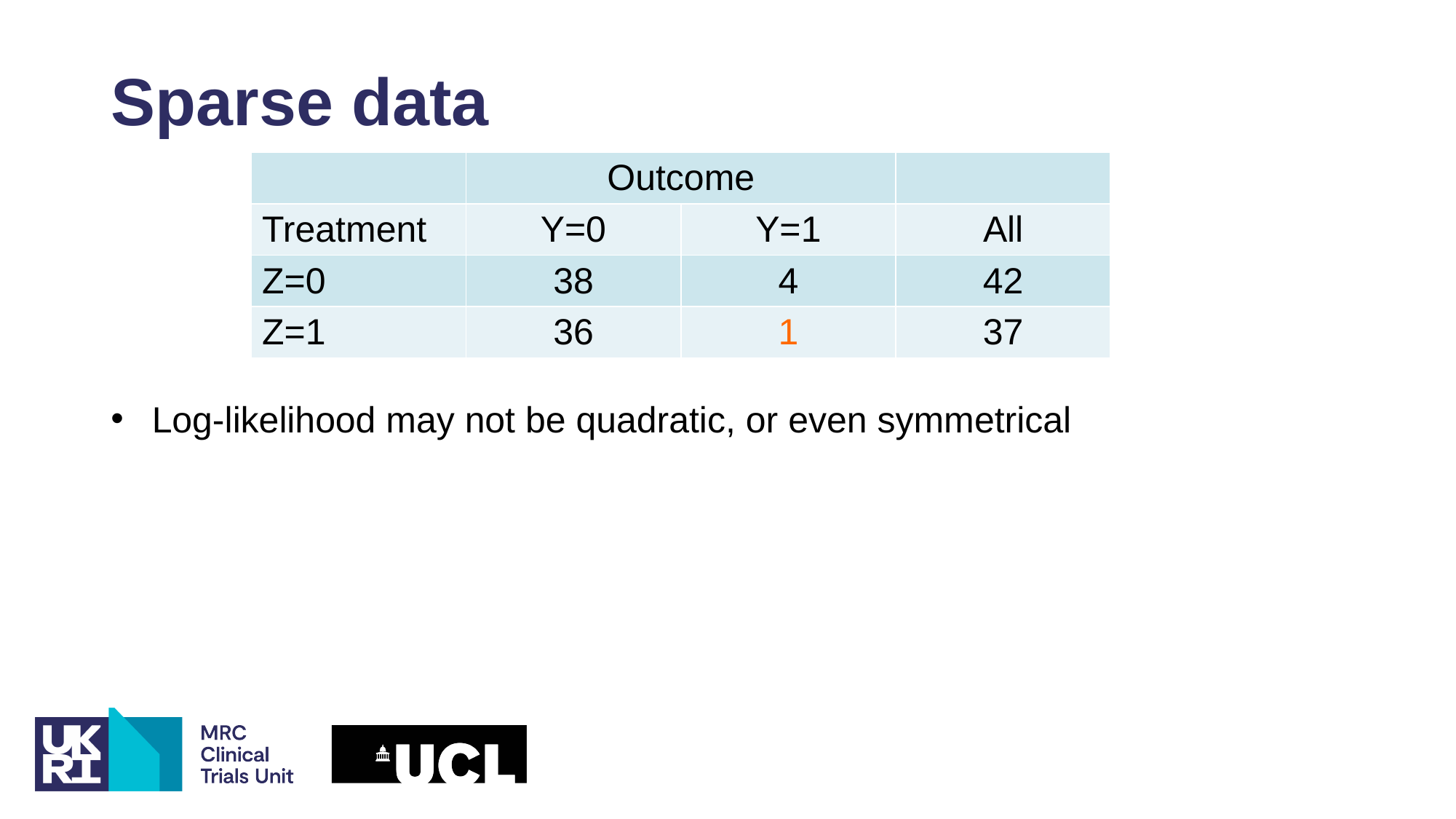

# Sparse data
|  | Outcome |  |  |
| --- | --- | --- | --- |
| Treatment | Y=0 | Y=1 | All |
| Z=0 | 38 | 4 | 42 |
| Z=1 | 36 | 1 | 37 |
Log-likelihood may not be quadratic, or even symmetrical